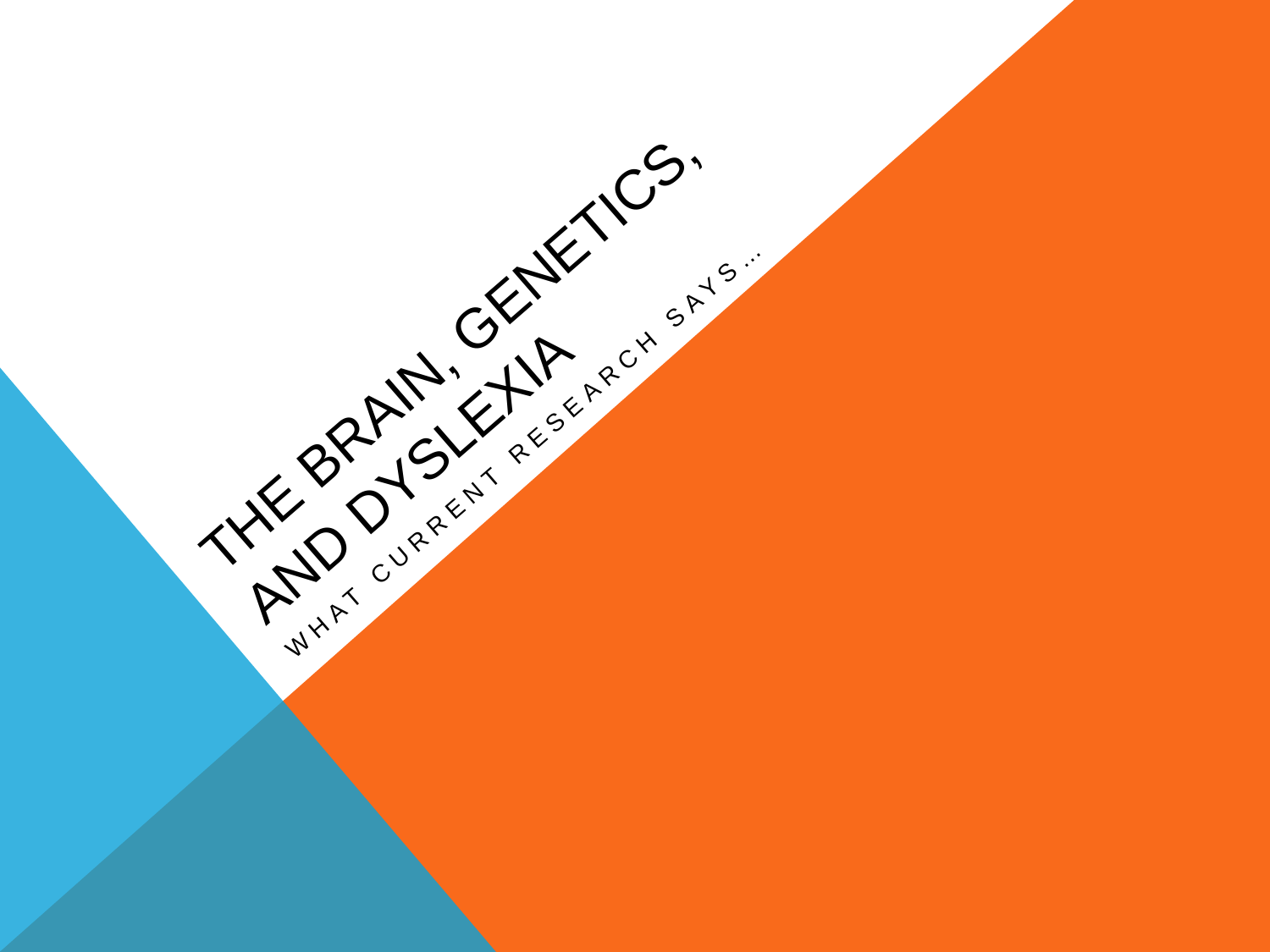

# The brain, genetics, and dyslexia
What current research says…